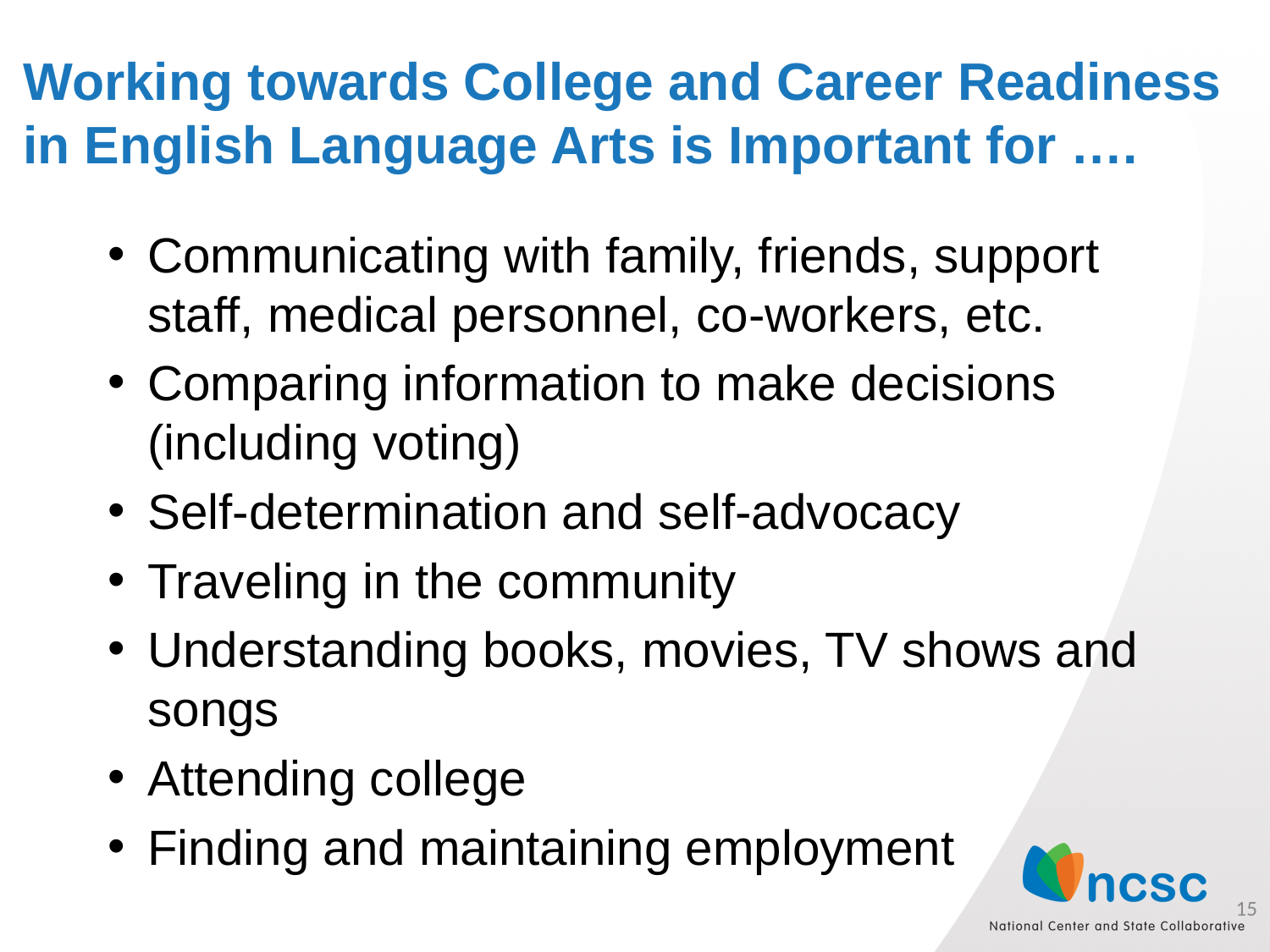

# Working towards College and Career Readiness in English Language Arts is Important for ….
Communicating with family, friends, support staff, medical personnel, co-workers, etc.
Comparing information to make decisions (including voting)
Self-determination and self-advocacy
Traveling in the community
Understanding books, movies, TV shows and songs
Attending college
Finding and maintaining employment

15